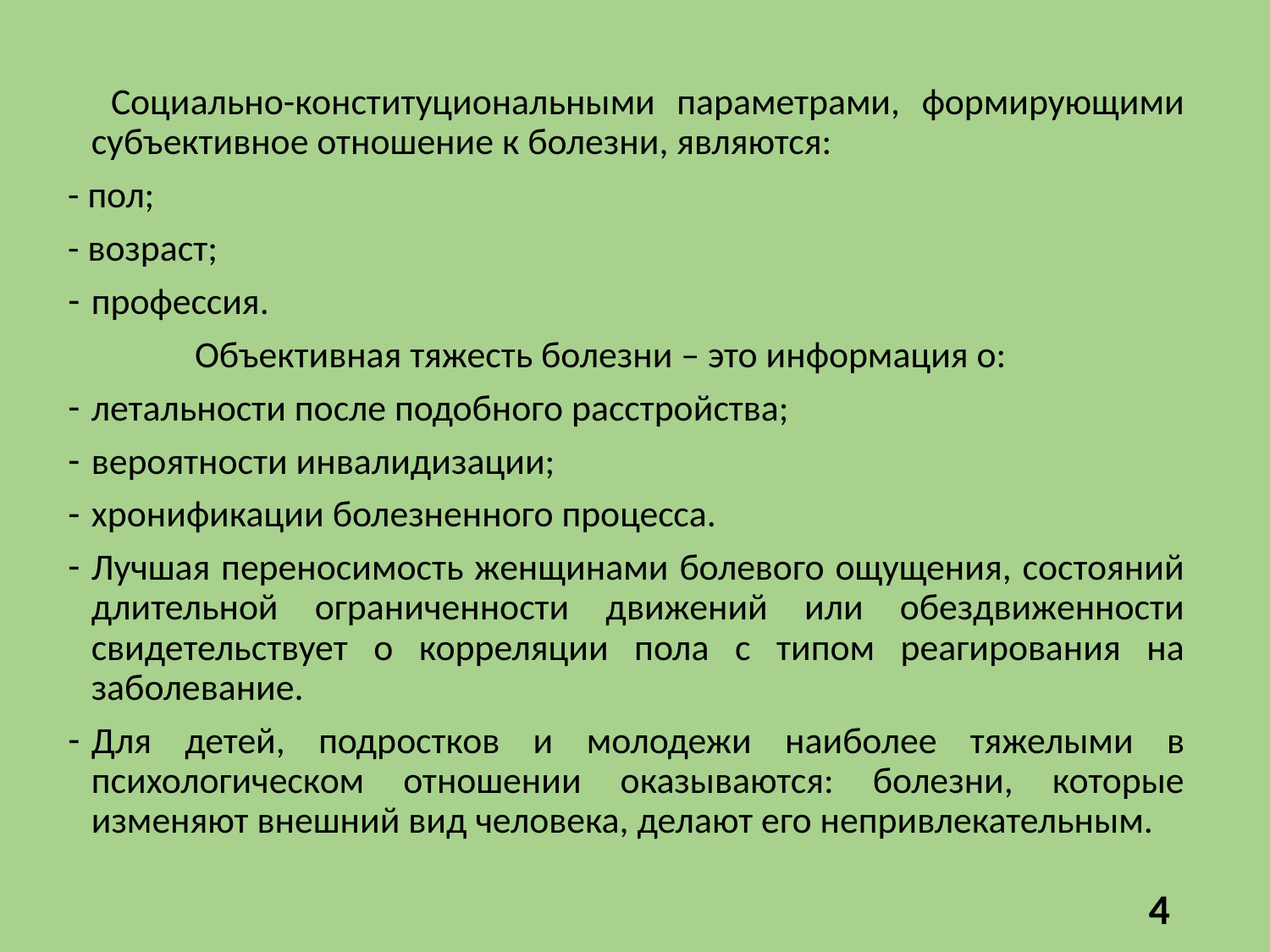

Социально-конституциональными параметрами, формирующими субъективное отношение к болезни, являются:
- пол;
- возраст;
профессия.
	Объективная тяжесть болезни – это информация о:
летальности после подобного расстройства;
вероятности инвалидизации;
хронификации болезненного процесса.
Лучшая переносимость женщинами болевого ощущения, состояний длительной ограниченности движений или обездвиженности свидетельствует о корреляции пола с типом реагирования на заболевание.
Для детей, подростков и молодежи наиболее тяжелыми в психологическом отношении оказываются: болезни, которые изменяют внешний вид человека, делают его непривлекательным.
4